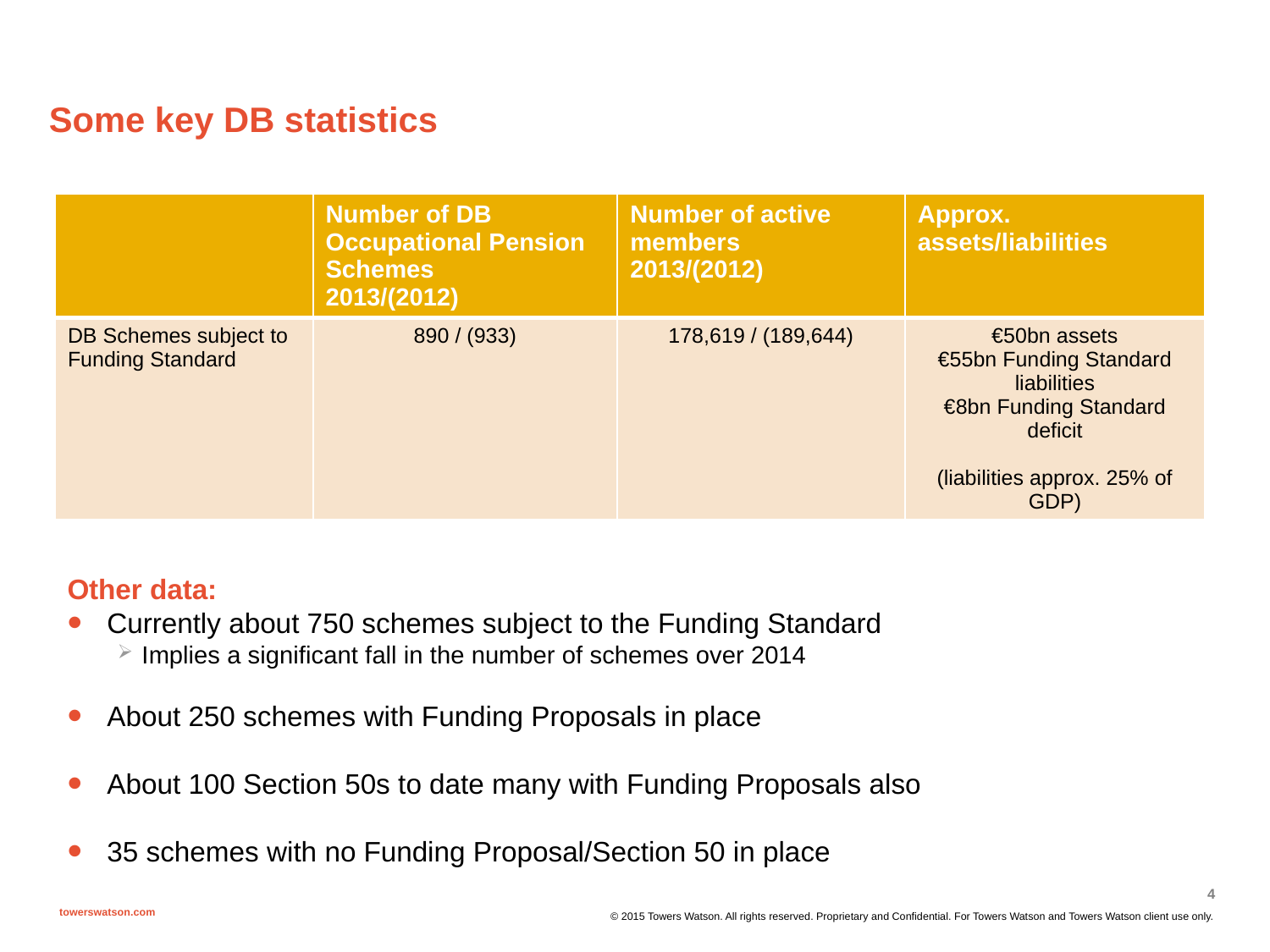

# Some key DB statistics
|  | Number of DB Occupational Pension Schemes 2013/(2012) | Number of active members 2013/(2012) | Approx. assets/liabilities |
| --- | --- | --- | --- |
| DB Schemes subject to Funding Standard | 890 / (933) | 178,619 / (189,644) | €50bn assets €55bn Funding Standard liabilities €8bn Funding Standard deficit (liabilities approx. 25% of GDP) |
Other data:
Currently about 750 schemes subject to the Funding Standard
Implies a significant fall in the number of schemes over 2014

About 250 schemes with Funding Proposals in place

About 100 Section 50s to date many with Funding Proposals also

35 schemes with no Funding Proposal/Section 50 in place
4